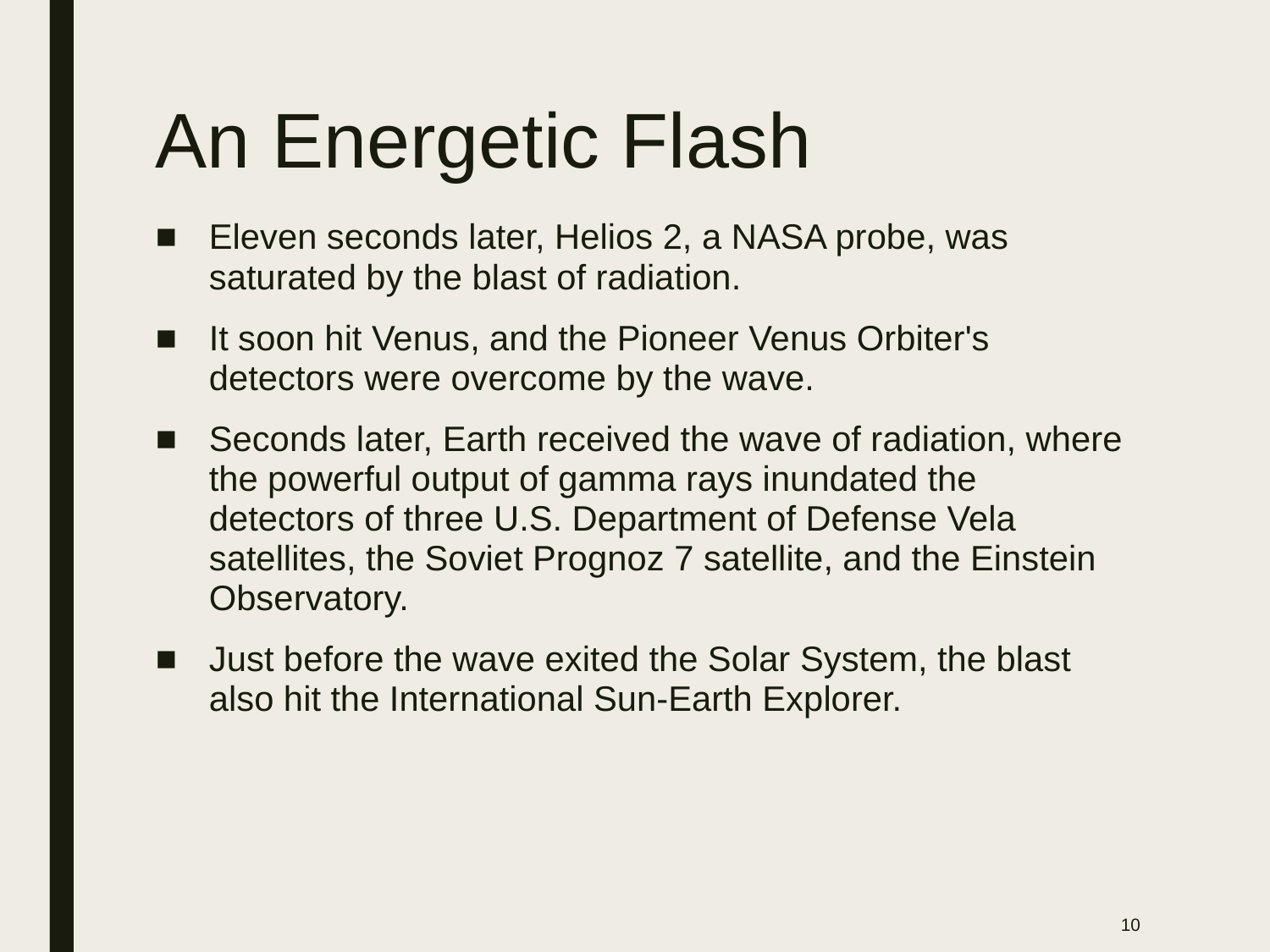

# An Energetic Flash
Eleven seconds later, Helios 2, a NASA probe, was saturated by the blast of radiation.
It soon hit Venus, and the Pioneer Venus Orbiter's detectors were overcome by the wave.
Seconds later, Earth received the wave of radiation, where the powerful output of gamma rays inundated the detectors of three U.S. Department of Defense Vela satellites, the Soviet Prognoz 7 satellite, and the Einstein Observatory.
Just before the wave exited the Solar System, the blast also hit the International Sun-Earth Explorer.
10